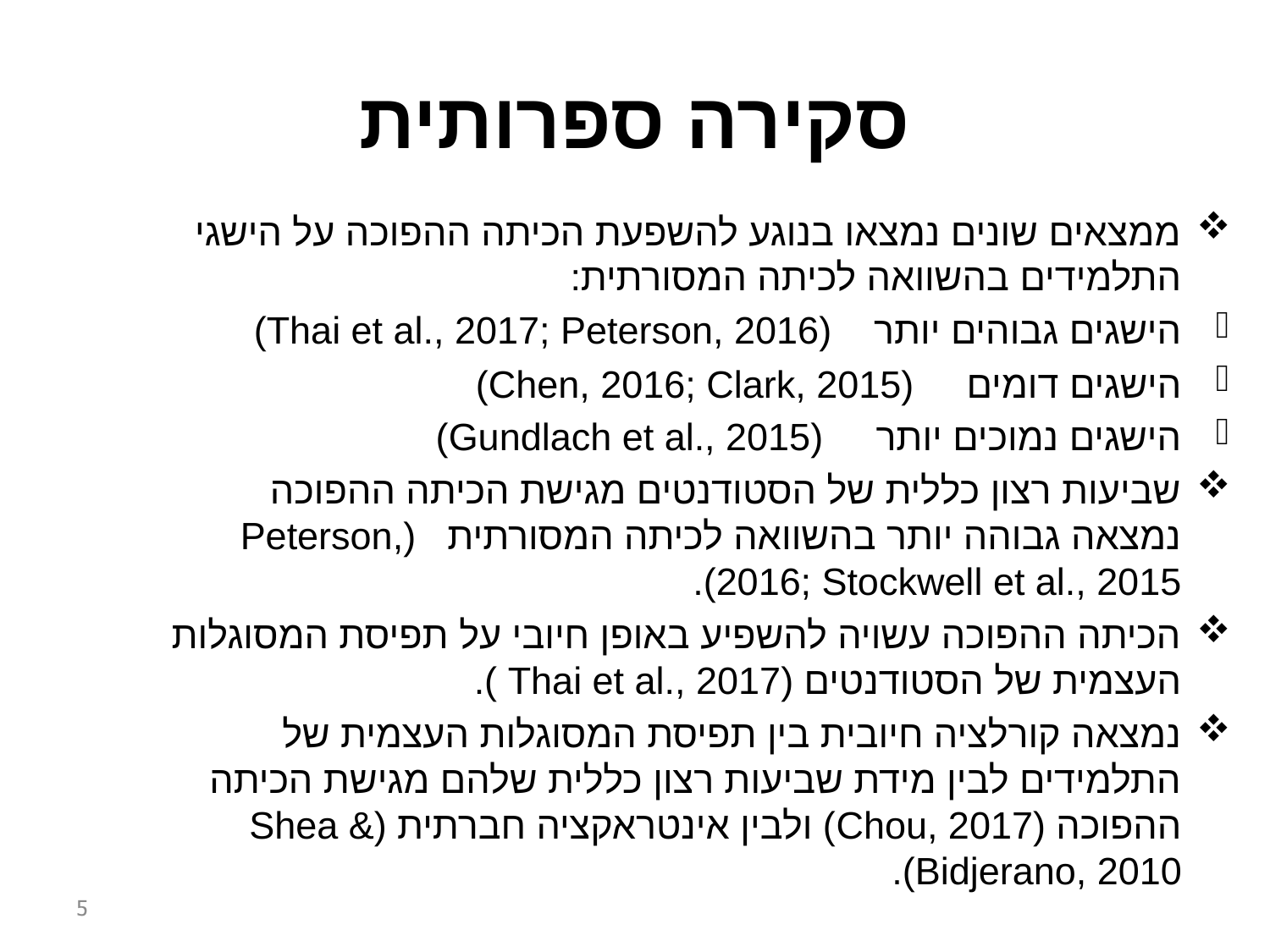

# סקירה ספרותית
ממצאים שונים נמצאו בנוגע להשפעת הכיתה ההפוכה על הישגי התלמידים בהשוואה לכיתה המסורתית:
הישגים גבוהים יותר    (Thai et al., 2017; Peterson, 2016)
הישגים דומים     (Chen, 2016; Clark, 2015)
הישגים נמוכים יותר     (Gundlach et al., 2015)
שביעות רצון כללית של הסטודנטים מגישת הכיתה ההפוכה נמצאה גבוהה יותר בהשוואה לכיתה המסורתית   (Peterson, 2016; Stockwell et al., 2015).
הכיתה ההפוכה עשויה להשפיע באופן חיובי על תפיסת המסוגלות העצמית של הסטודנטים (Thai et al., 2017 ).
נמצאה קורלציה חיובית בין תפיסת המסוגלות העצמית של התלמידים לבין מידת שביעות רצון כללית שלהם מגישת הכיתה ההפוכה (Chou, 2017) ולבין אינטראקציה חברתית (Shea & Bidjerano, 2010).

5